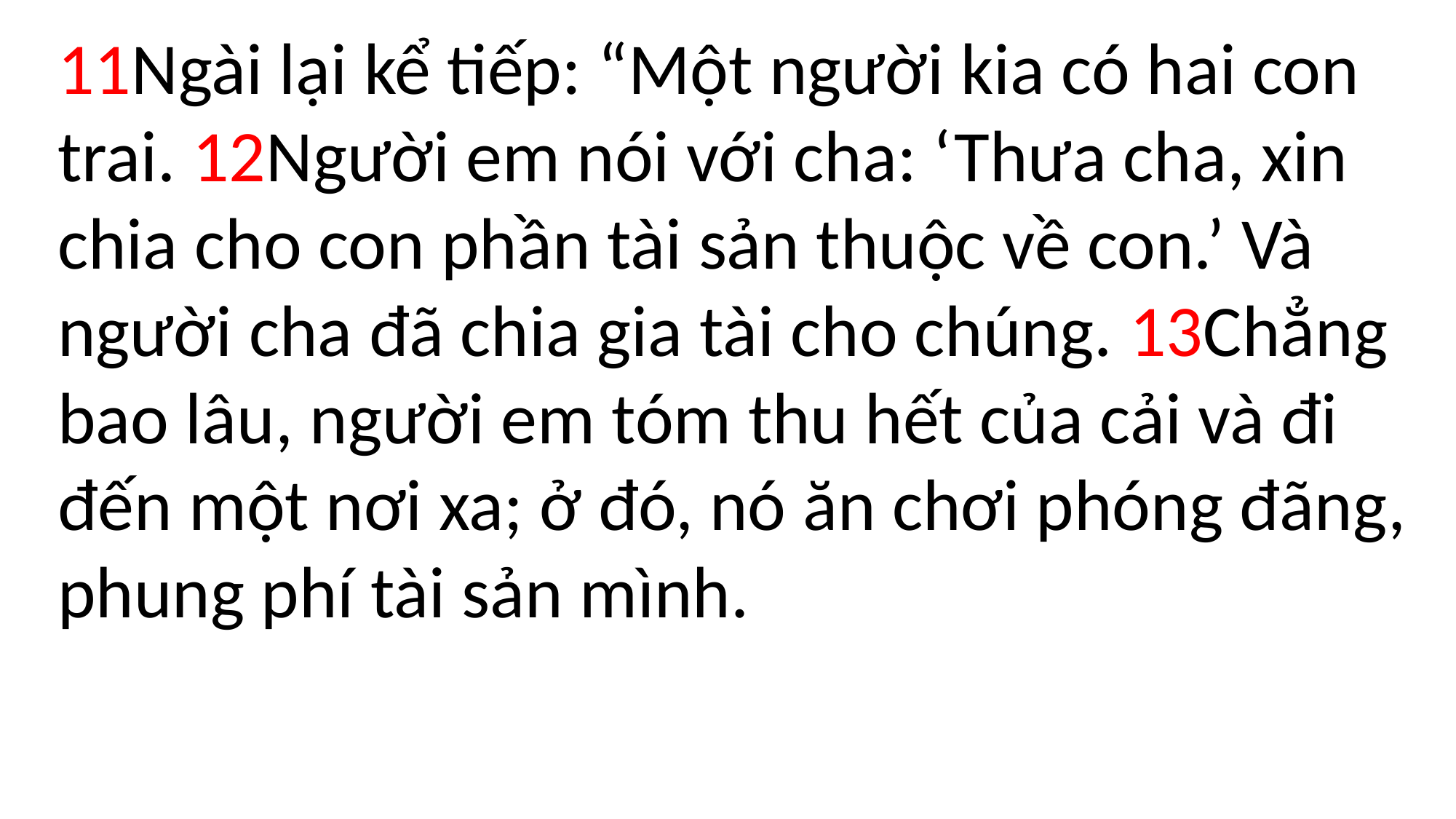

11Ngài lại kể tiếp: “Một người kia có hai con trai. 12Người em nói với cha: ‘Thưa cha, xin chia cho con phần tài sản thuộc về con.’ Và người cha đã chia gia tài cho chúng. 13Chẳng bao lâu, người em tóm thu hết của cải và đi đến một nơi xa; ở đó, nó ăn chơi phóng đãng, phung phí tài sản mình.